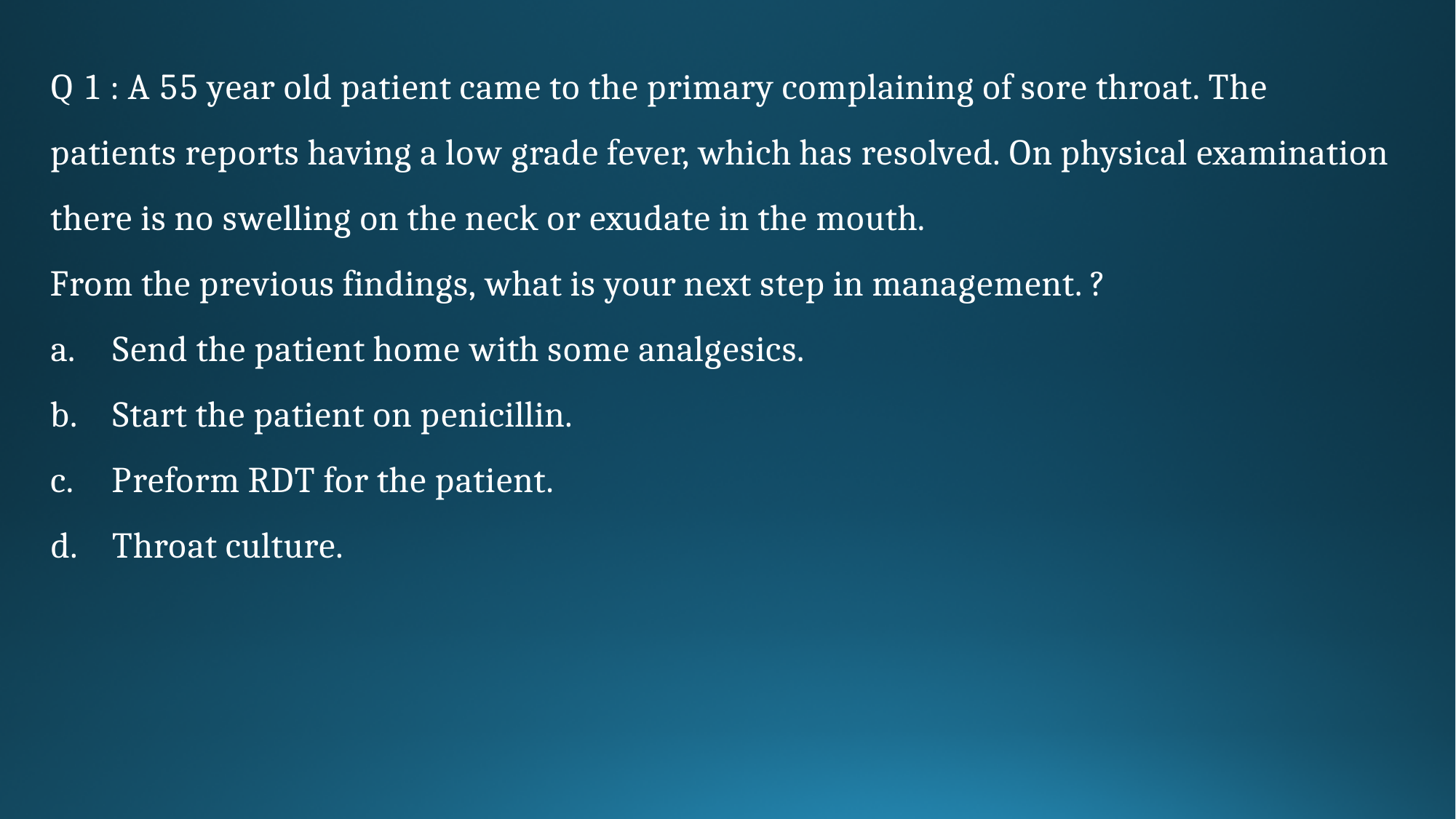

Q 1 : A 55 year old patient came to the primary complaining of sore throat. The patients reports having a low grade fever, which has resolved. On physical examination there is no swelling on the neck or exudate in the mouth.
From the previous findings, what is your next step in management. ?
Send the patient home with some analgesics.
Start the patient on penicillin.
Preform RDT for the patient.
Throat culture.